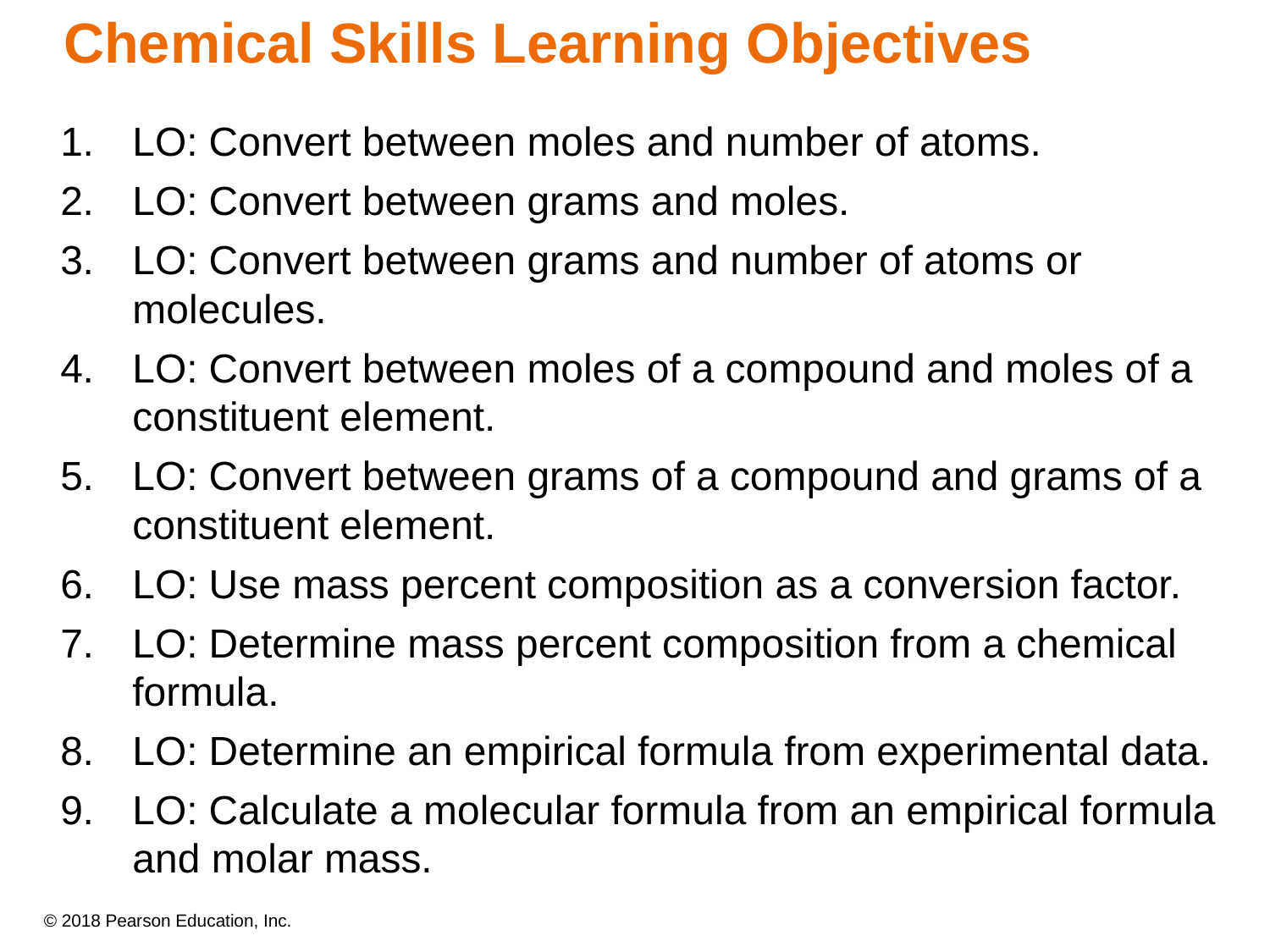

# Chemical Skills Learning Objectives
LO: Convert between moles and number of atoms.
LO: Convert between grams and moles.
LO: Convert between grams and number of atoms or molecules.
LO: Convert between moles of a compound and moles of a constituent element.
LO: Convert between grams of a compound and grams of a constituent element.
LO: Use mass percent composition as a conversion factor.
LO: Determine mass percent composition from a chemical formula.
LO: Determine an empirical formula from experimental data.
LO: Calculate a molecular formula from an empirical formula and molar mass.